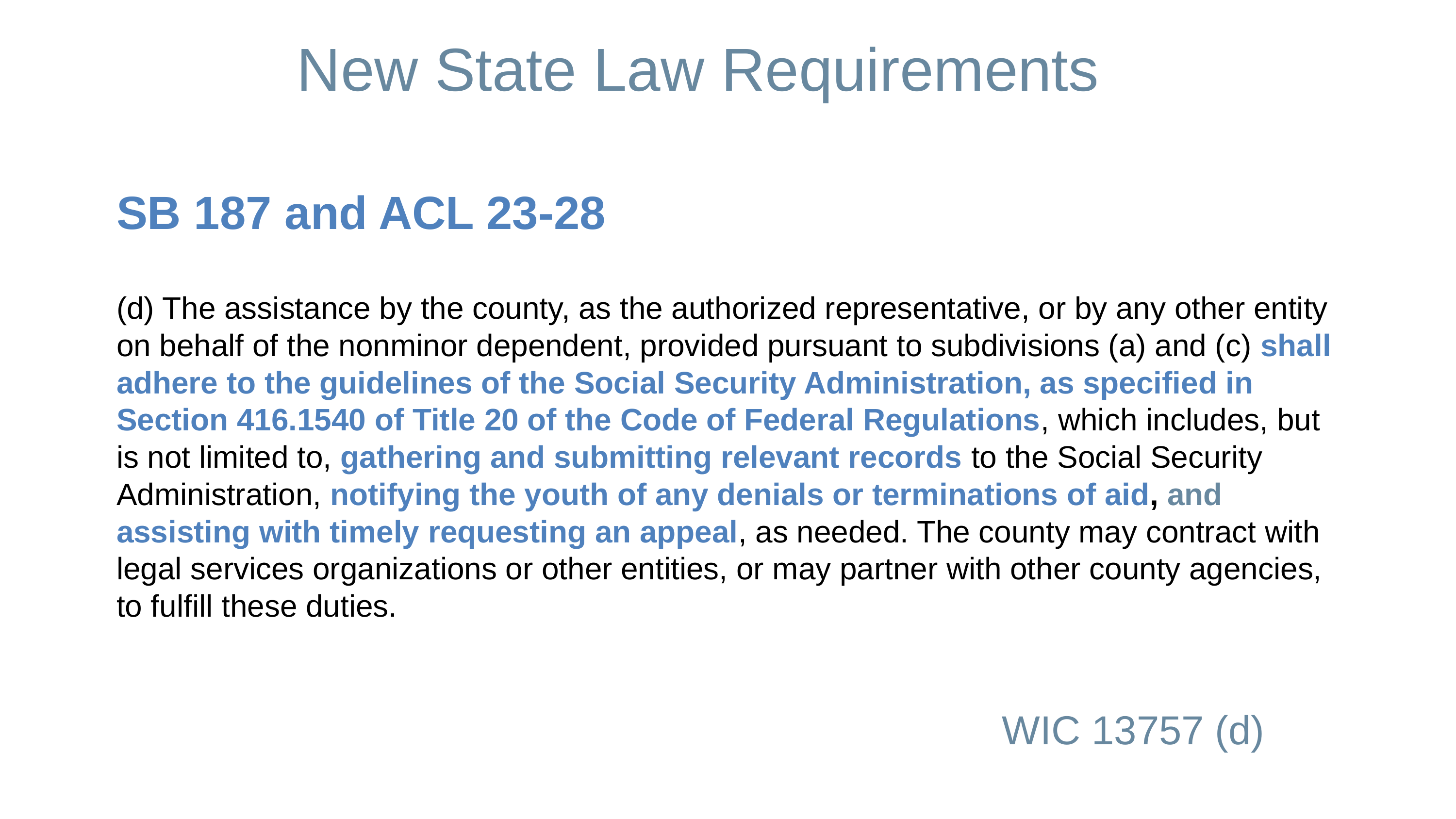

New State Law Requirements
SB 187 and ACL 23-28

(d) The assistance by the county, as the authorized representative, or by any other entity on behalf of the nonminor dependent, provided pursuant to subdivisions (a) and (c) shall adhere to the guidelines of the Social Security Administration, as specified in Section 416.1540 of Title 20 of the Code of Federal Regulations, which includes, but is not limited to, gathering and submitting relevant records to the Social Security Administration, notifying the youth of any denials or terminations of aid, and assisting with timely requesting an appeal, as needed. The county may contract with legal services organizations or other entities, or may partner with other county agencies, to fulfill these duties.
WIC 13757 (d)